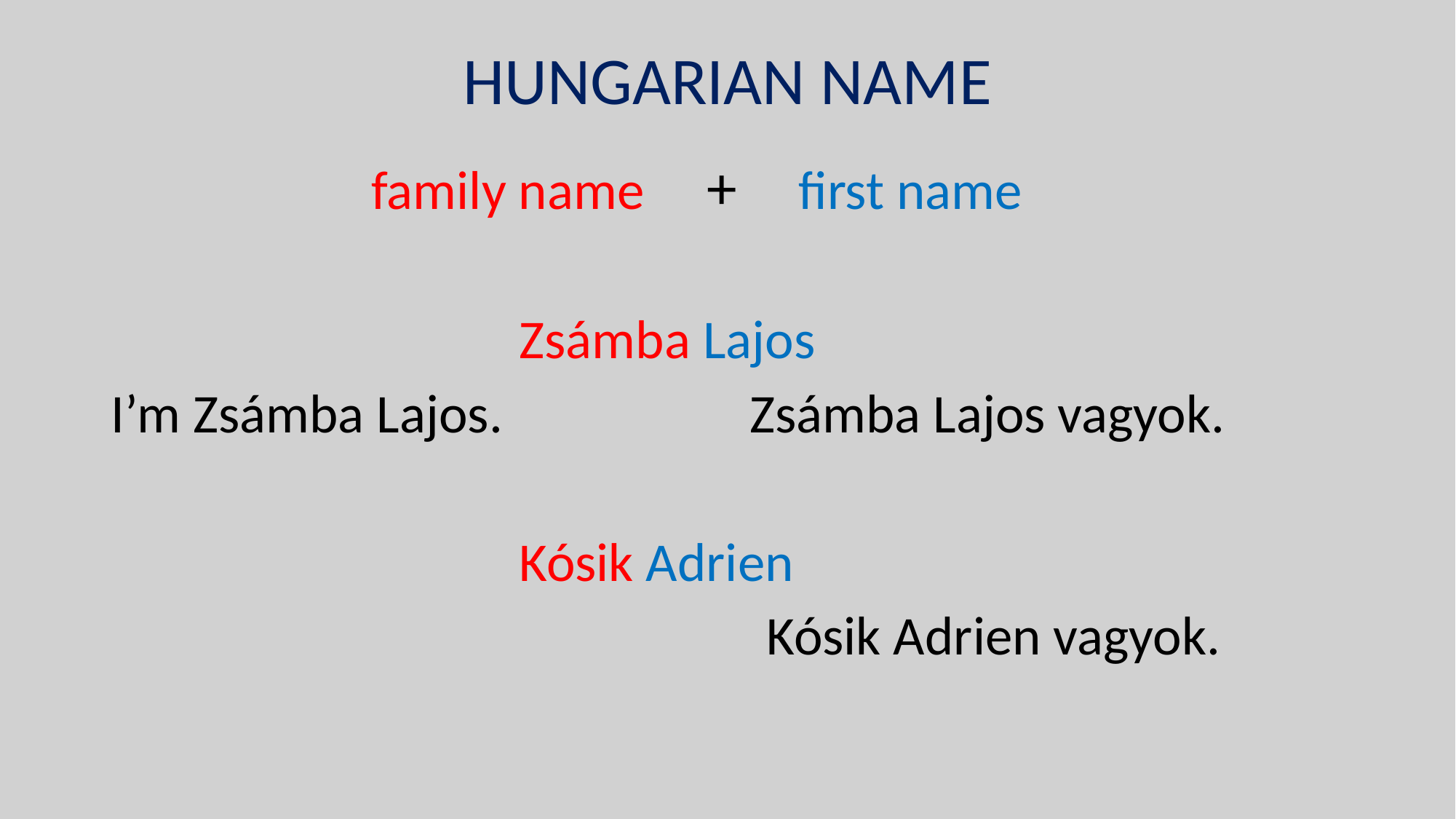

# HUNGARIAN NAME
                           family name     +     first name

                                 Zsámba Lajos
I’m Zsámba Lajos.                    Zsámba Lajos vagyok.

                                 Kósik Adrien
                                                     Kósik Adrien vagyok.